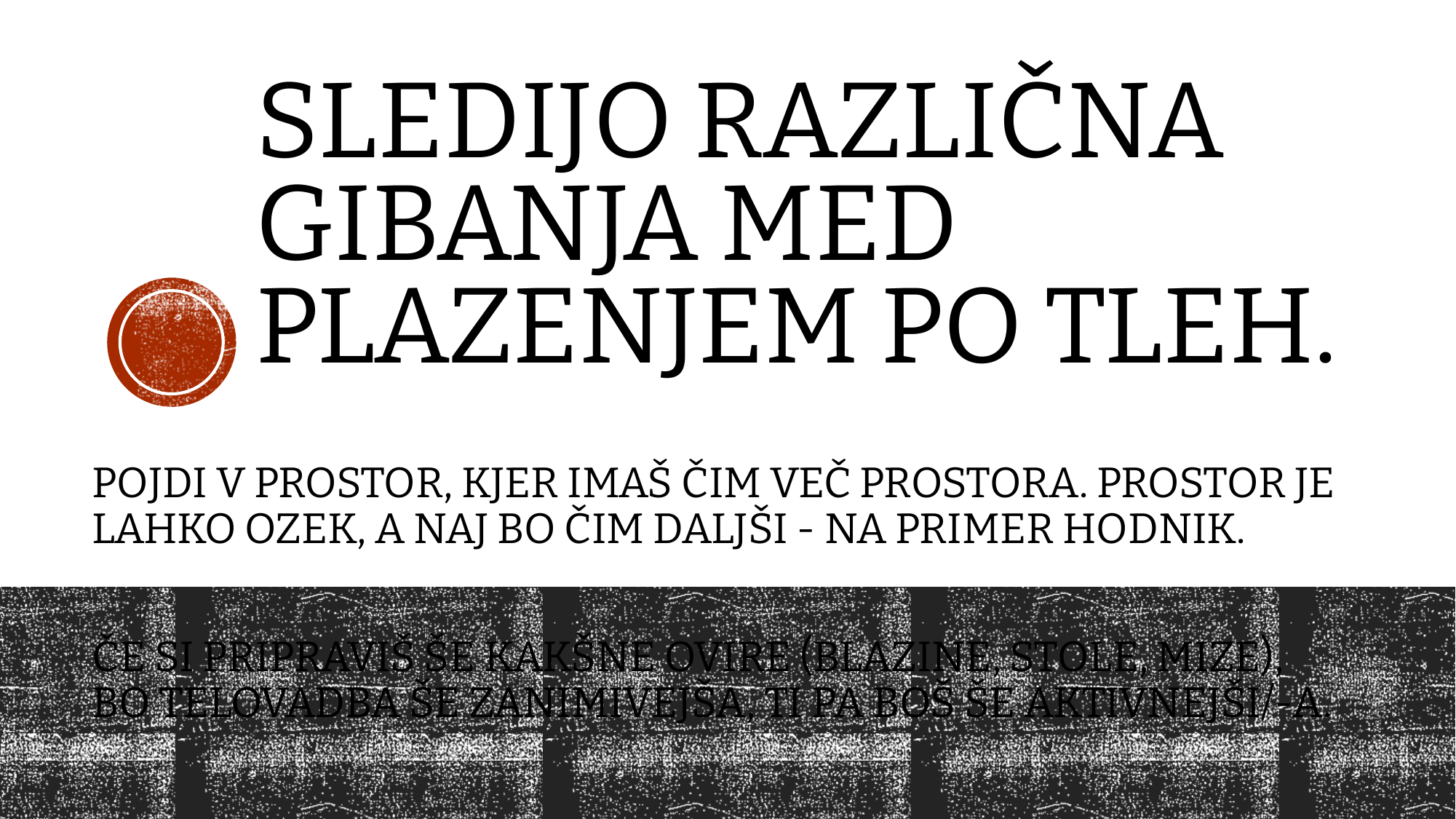

# SLEDIJO RAZLIČNA GIBANJA MED PLAZENJEM PO TLEH.
POJDI V PROSTOR, KJER IMAŠ ČIM VEČ PROSTORA. PROSTOR JE LAHKO OZEK, A NAJ BO ČIM DALJŠI - NA PRIMER HODNIK.

ČE SI PRIPRAVIŠ ŠE KAKŠNE OVIRE (BLAZINE, STOLE, MIZE), BO TELOVADBA ŠE ZANIMIVEJŠA, TI PA BOŠ ŠE AKTIVNEJŠI/-A.